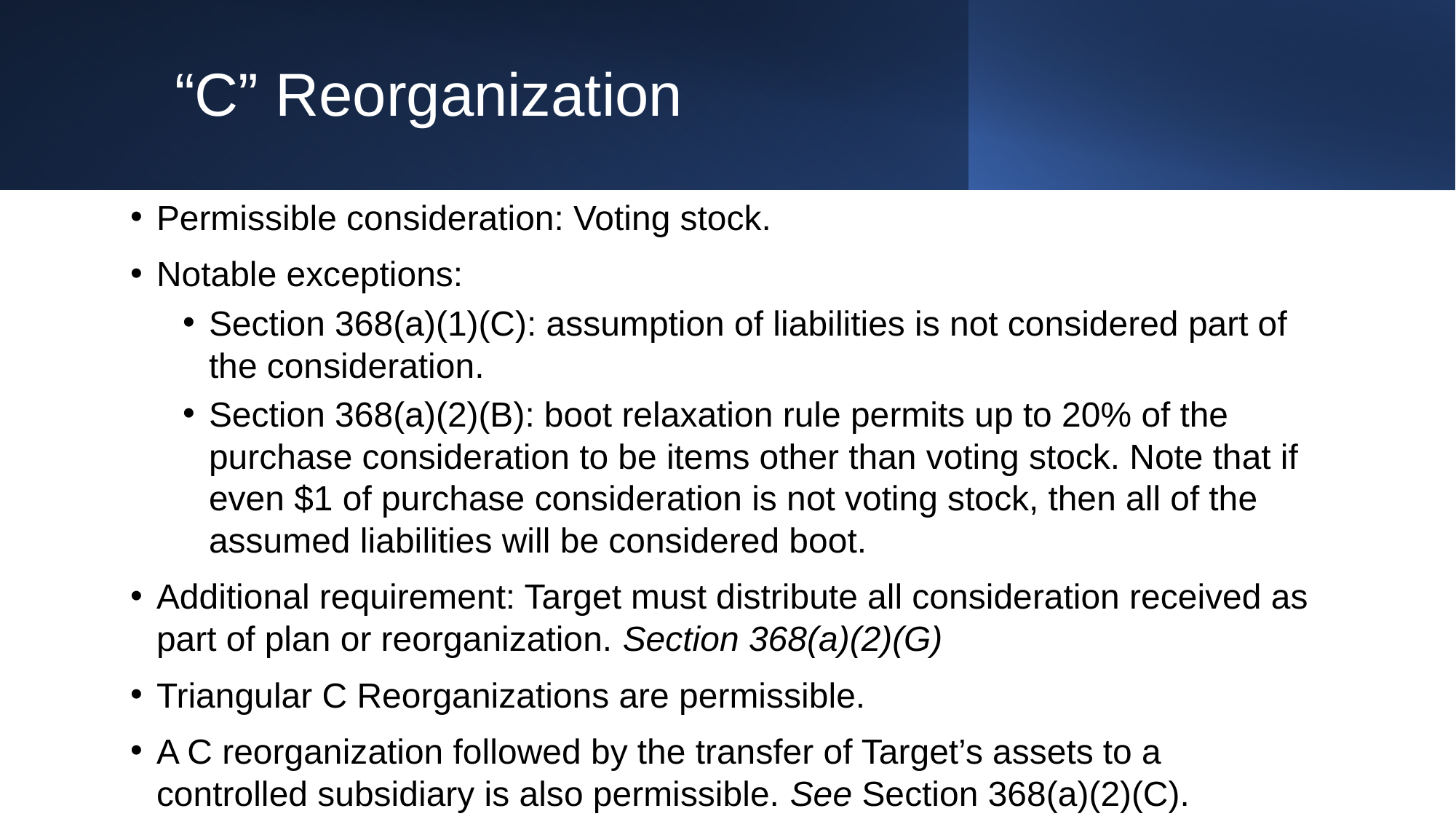

# “C” Reorganization
Permissible consideration: Voting stock.
Notable exceptions:
Section 368(a)(1)(C): assumption of liabilities is not considered part of the consideration.
Section 368(a)(2)(B): boot relaxation rule permits up to 20% of the purchase consideration to be items other than voting stock. Note that if even $1 of purchase consideration is not voting stock, then all of the assumed liabilities will be considered boot.
Additional requirement: Target must distribute all consideration received as part of plan or reorganization. Section 368(a)(2)(G)
Triangular C Reorganizations are permissible.
A C reorganization followed by the transfer of Target’s assets to a controlled subsidiary is also permissible. See Section 368(a)(2)(C).